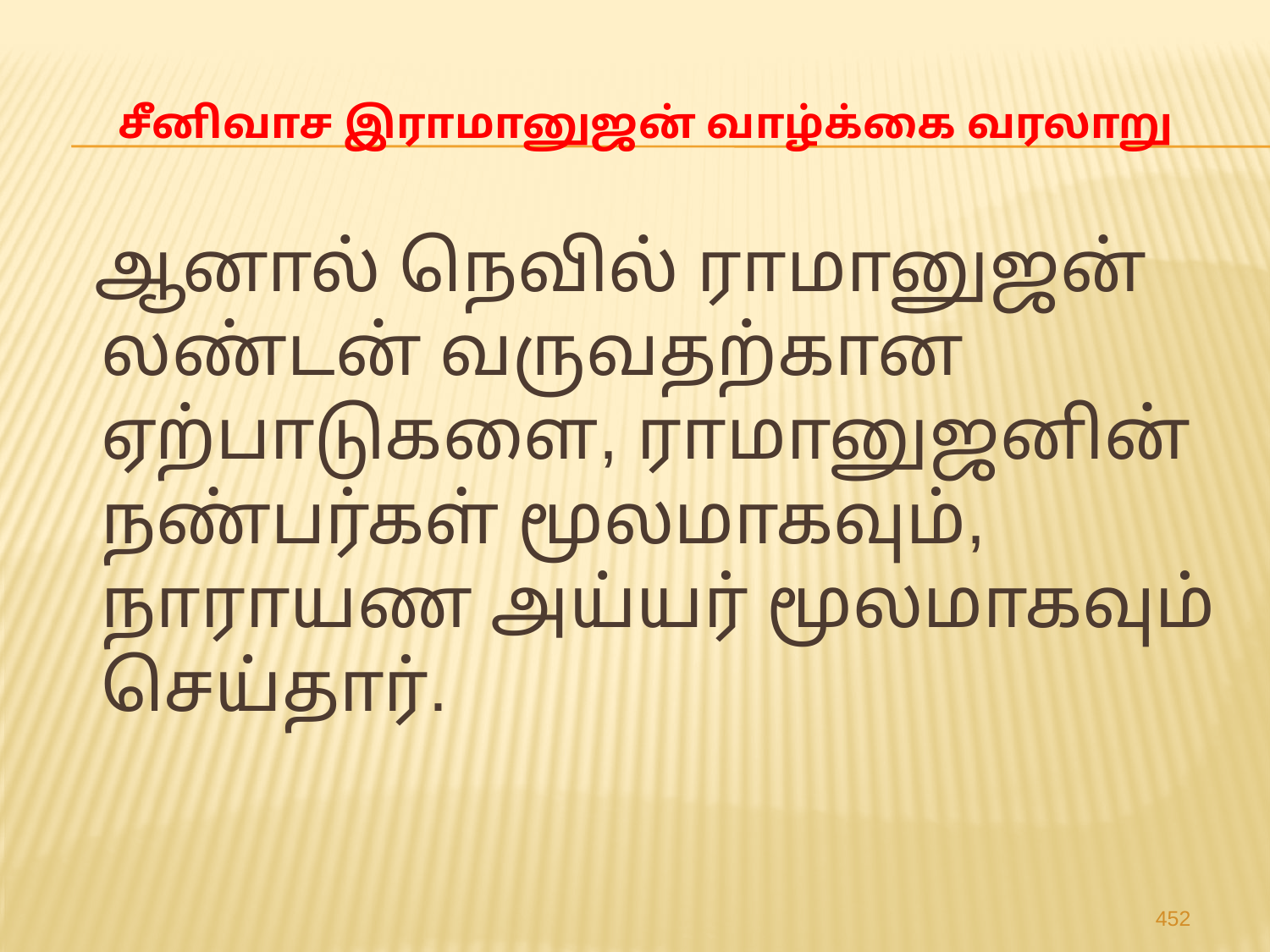

# சீனிவாச இராமானுஜன் வாழ்க்கை வரலாறு
   ஆனால் நெவில் ராமானுஜன் லண்டன் வருவதற்கான ஏற்பாடுகளை, ராமானுஜனின் நண்பர்கள் மூலமாகவும், நாராயண அய்யர் மூலமாகவும் செய்தார்.

452